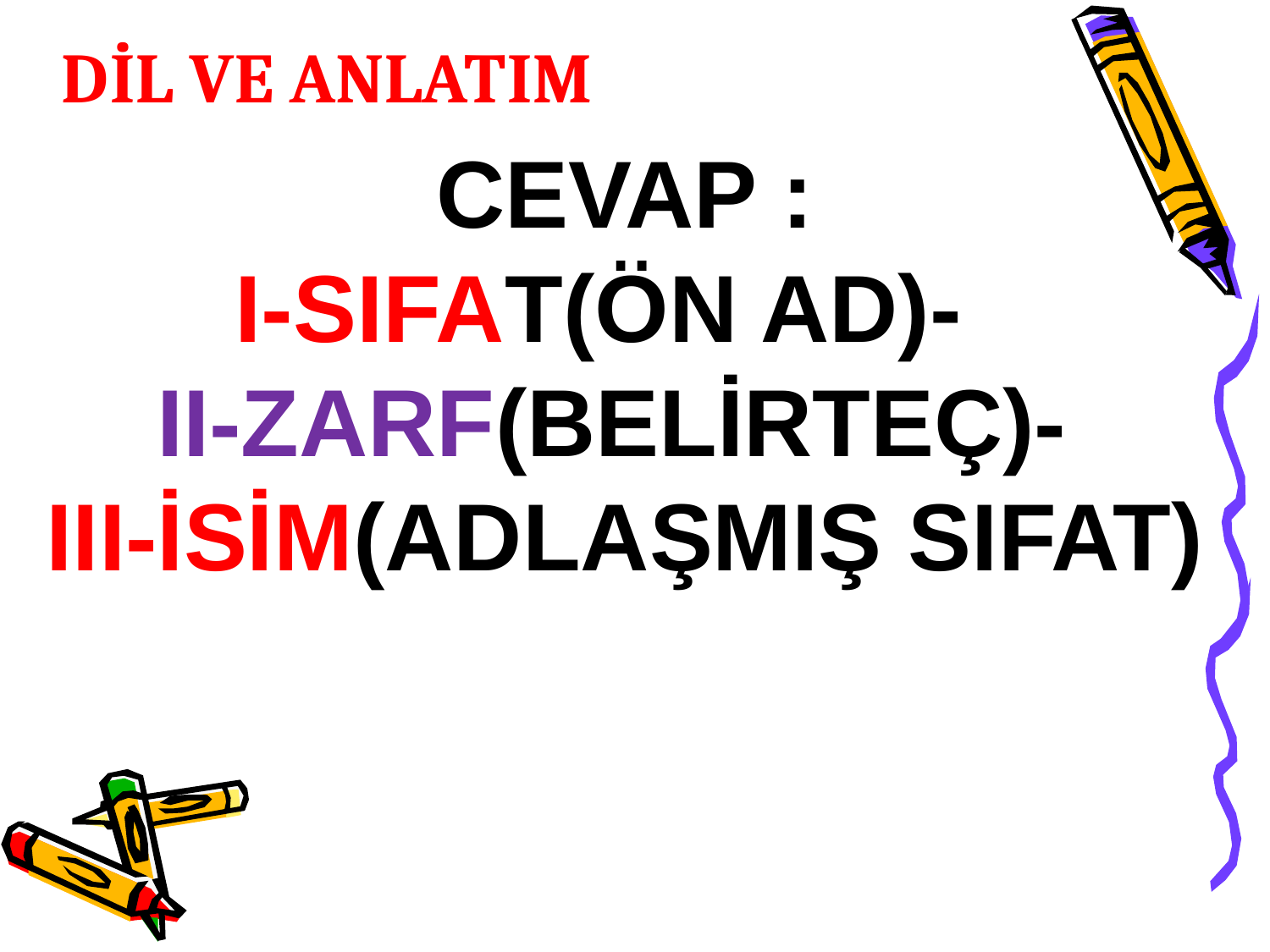

# CEVAP : I-SIFAT(ÖN AD)- II-ZARF(BELİRTEÇ)- III-İSİM(ADLAŞMIŞ SIFAT)
DİL VE ANLATIM